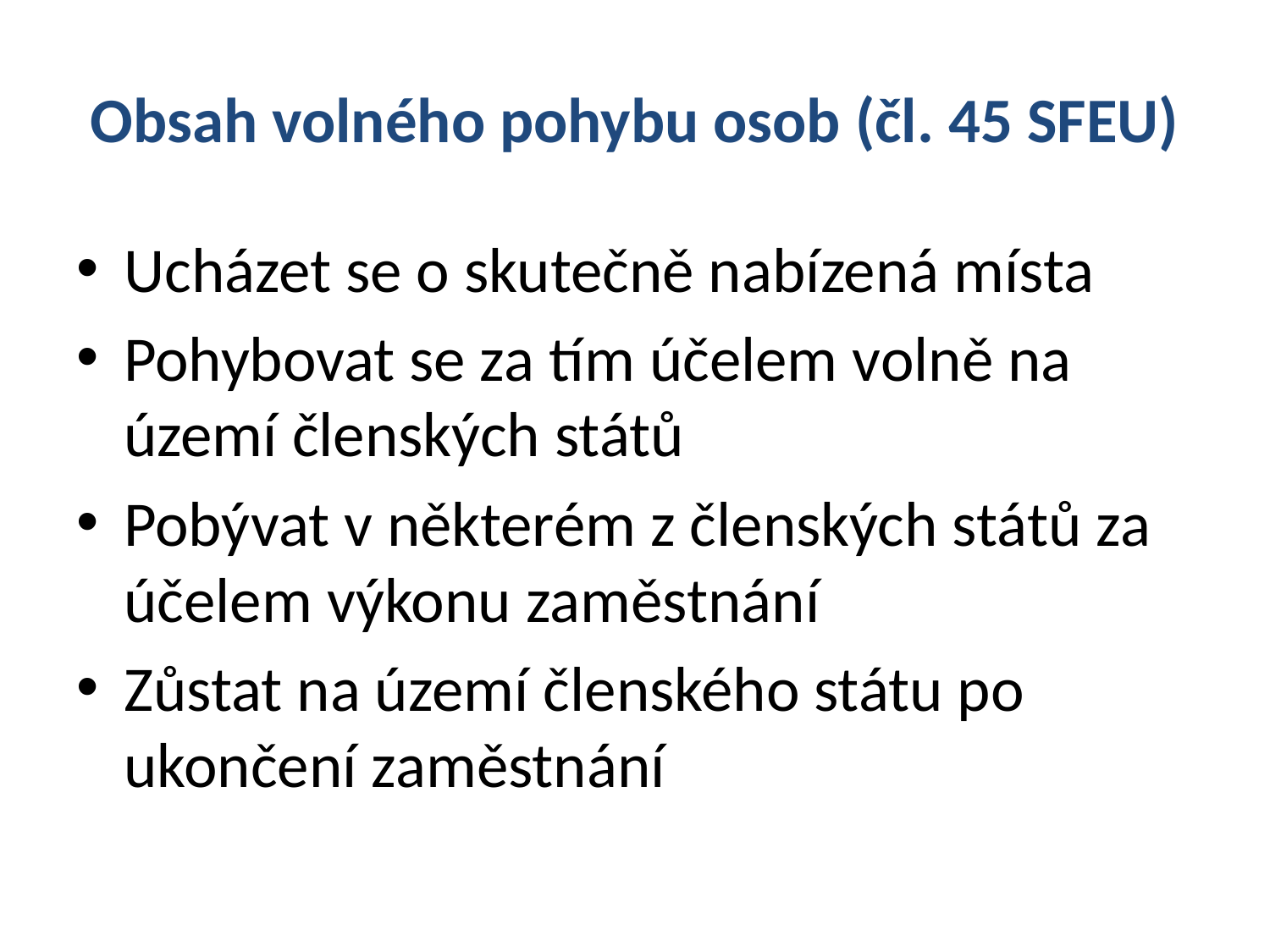

# Obsah volného pohybu osob (čl. 45 SFEU)
Ucházet se o skutečně nabízená místa
Pohybovat se za tím účelem volně na území členských států
Pobývat v některém z členských států za účelem výkonu zaměstnání
Zůstat na území členského státu po ukončení zaměstnání